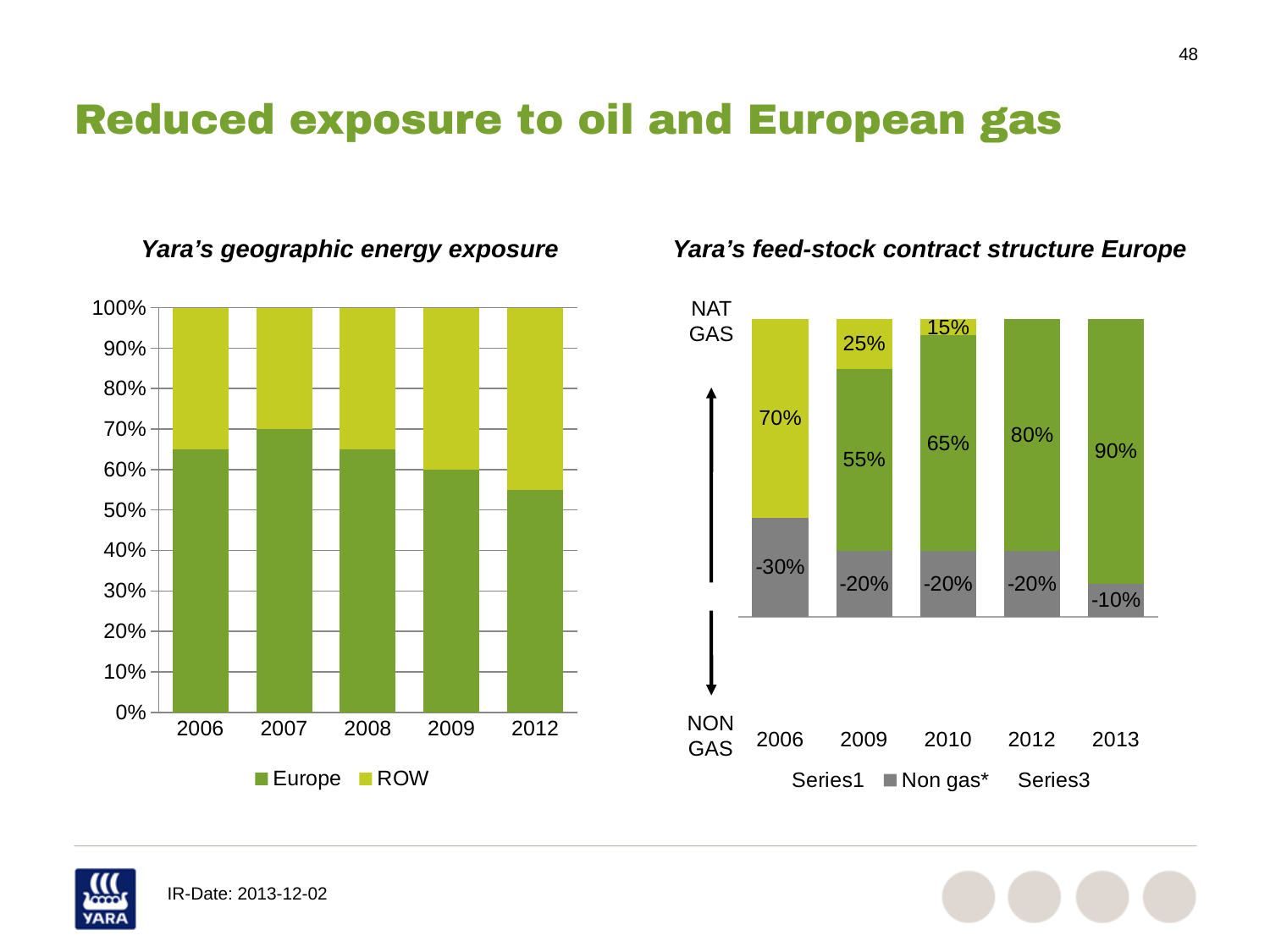

# Reduced exposure to oil and European gas
Yara’s geographic energy exposure
Yara’s feed-stock contract structure Europe
NAT GAS

### Chart

| Category | Europe | ROW |
|---|---|---|
| 2006 | 0.650000000000007 | 0.3500000000000003 |
| 2007 | 0.7000000000000006 | 0.3000000000000003 |
| 2008 | 0.650000000000007 | 0.3500000000000003 |
| 2009 | 0.6000000000000006 | 0.4 |
| 2012 | 0.55 | 0.45 |

### Chart

| Category |  | Non gas* |  | Spot gas |  | Oil-linked |
|---|---|---|---|---|---|---|
| 2006 | None | -0.3000000000000003 | None | 0.0 | None | 0.7000000000000006 |
| 2009 | None | -0.2 | None | 0.55 | None | 0.25 |
| 2010 | None | -0.2 | None | 0.6500000000000032 | None | 0.15000000000000024 |
| 2012 | None | -0.2 | None | 0.8 | None | 0.0 |
| 2013 | None | -0.1 | None | 0.9 | None | 0.0 |

NON GAS